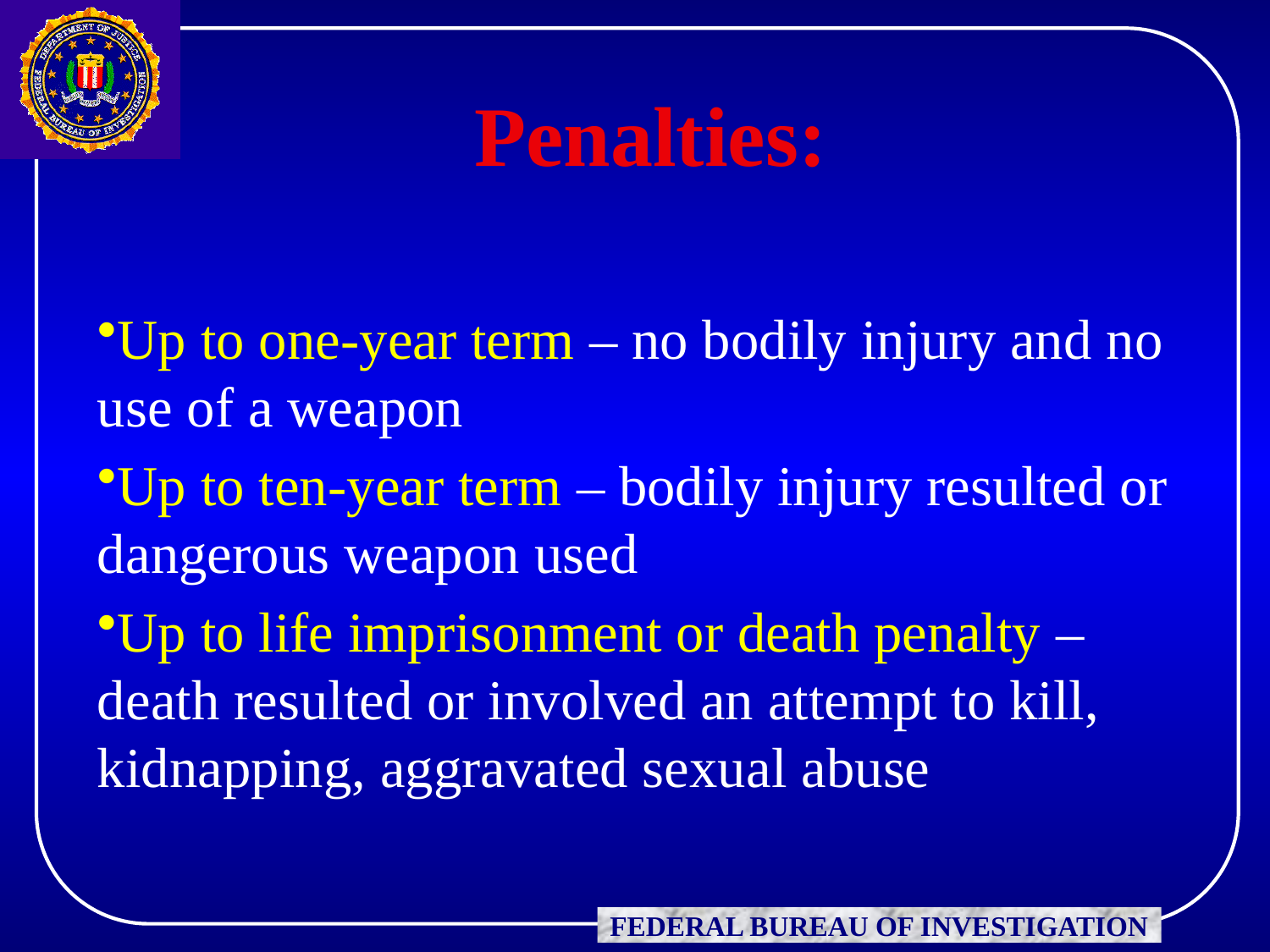

Penalties:
Up to one-year term – no bodily injury and no use of a weapon
Up to ten-year term – bodily injury resulted or dangerous weapon used
Up to life imprisonment or death penalty –  death resulted or involved an attempt to kill, kidnapping, aggravated sexual abuse